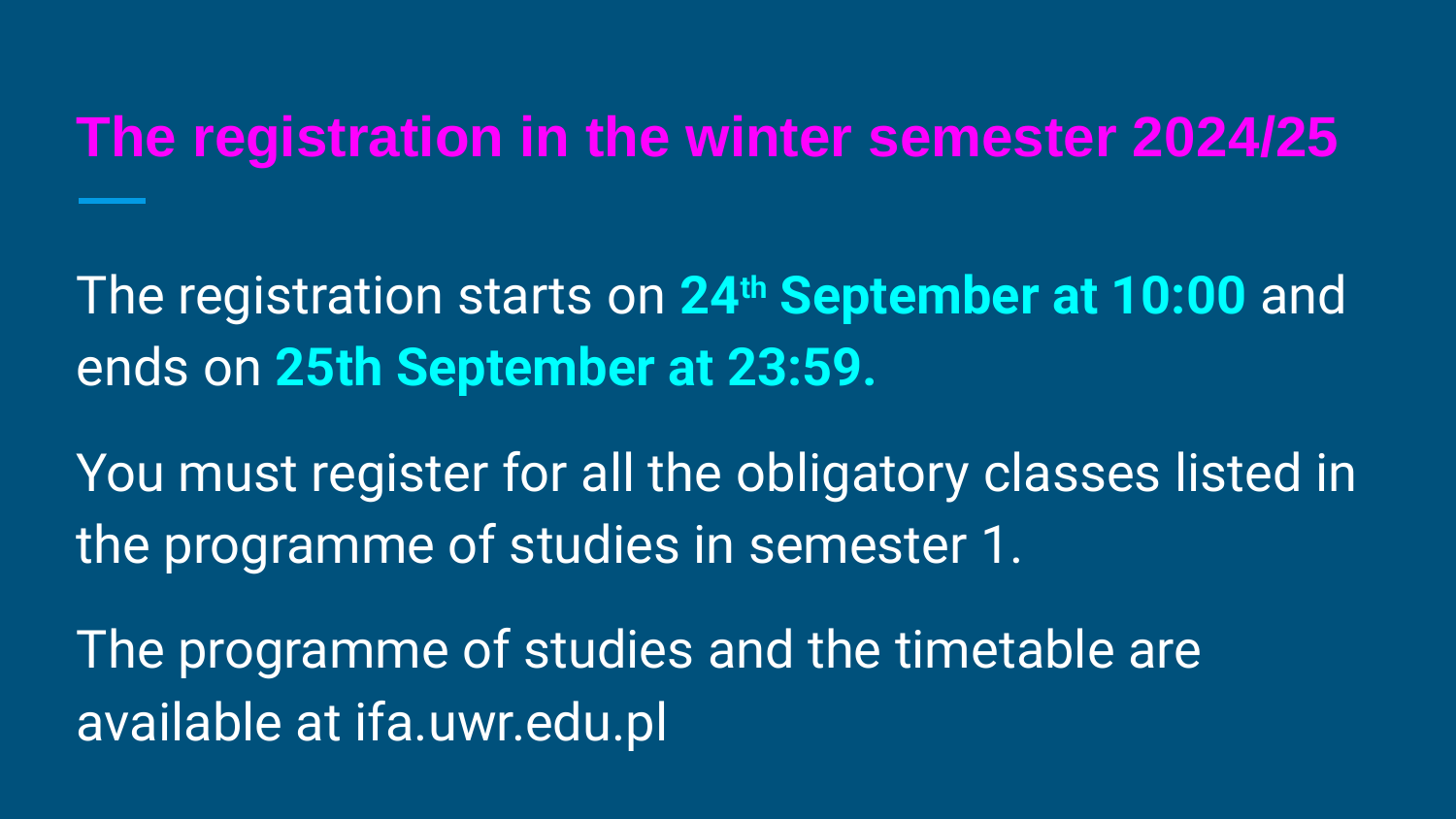

# The registration in the winter semester 2024/25
The registration starts on 24th September at 10:00 and ends on 25th September at 23:59.
You must register for all the obligatory classes listed in the programme of studies in semester 1.
The programme of studies and the timetable are available at ifa.uwr.edu.pl